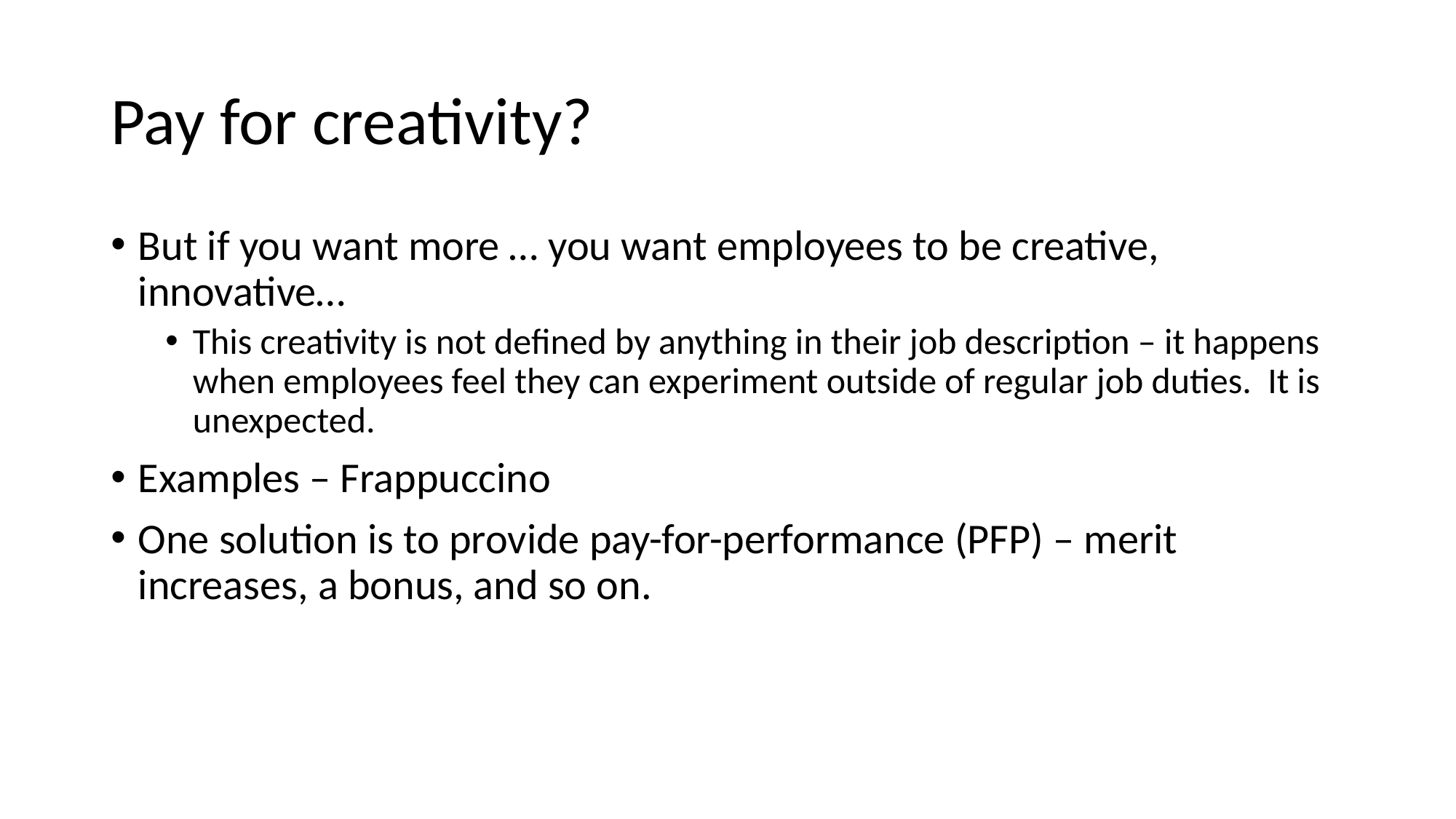

# Pay for creativity?
But if you want more … you want employees to be creative, innovative…
This creativity is not defined by anything in their job description – it happens when employees feel they can experiment outside of regular job duties.  It is unexpected.
Examples – Frappuccino
One solution is to provide pay-for-performance (PFP) – merit increases, a bonus, and so on.